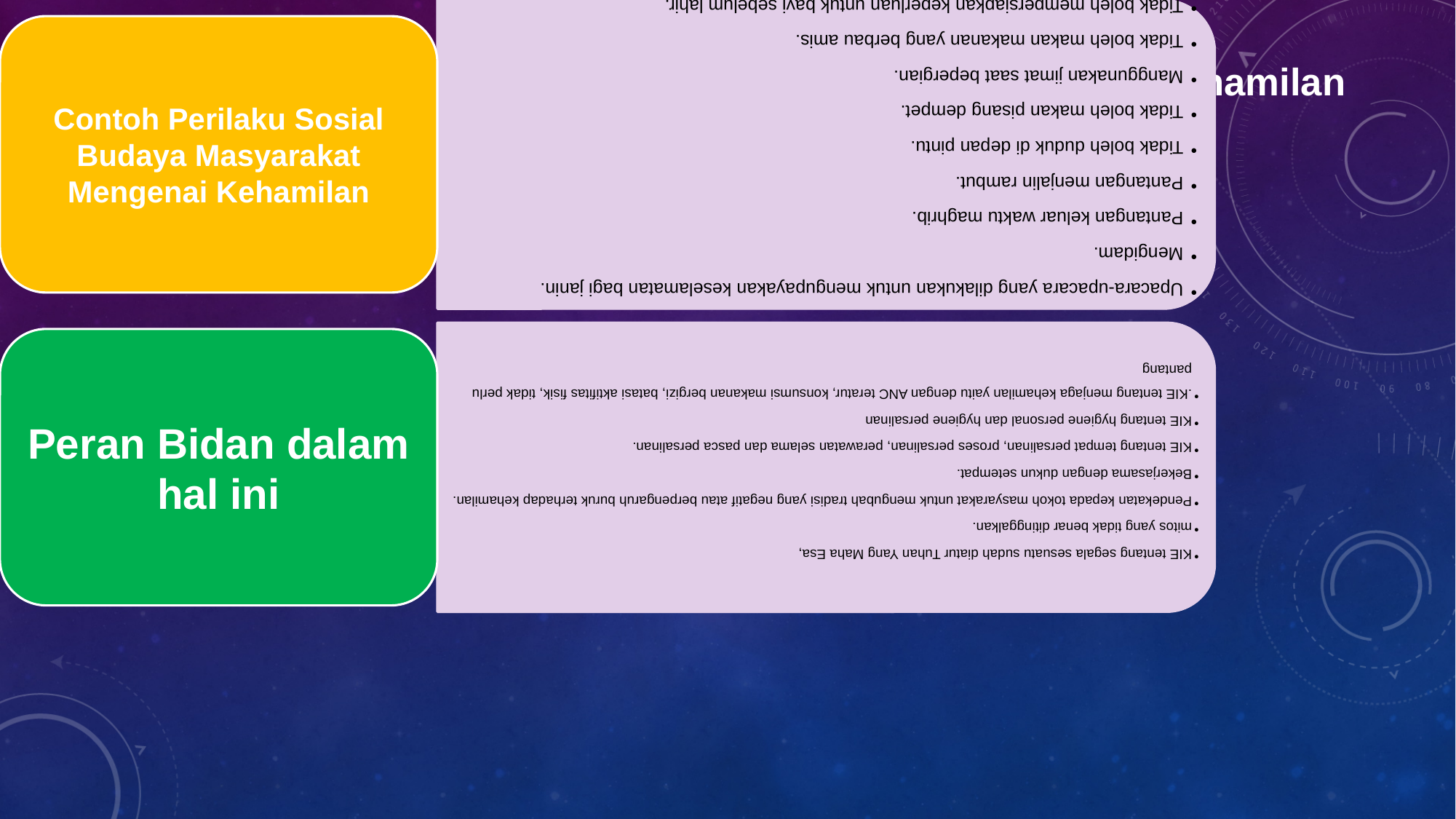

# Contoh Perilaku Sosial Budaya Masyarakat Mengenai Kehamilan
Upacara-upacara yang dilakukan untuk mengupayakan keselamatan bagi janin.
Mengidam.
Pantangan keluar waktu maghrib.
Pantangan menjalin rambut.
Tidak boleh duduk di depan pintu.
Tidak boleh makan pisang dempet.
Manggunakan jimat saat bepergian.
Tidak boleh makan makanan yang berbau amis.
Tidak boleh mempersiapkan keperluan untuk bayi sebelum lahir.
Contoh Perilaku Sosial Budaya Masyarakat Mengenai Kehamilan
KIE tentang segala sesuatu sudah diatur Tuhan Yang Maha Esa,
mitos yang tidak benar ditinggalkan.
Pendekatan kepada tokoh masyarakat untuk mengubah tradisi yang negatif atau berpengaruh buruk terhadap kehamilan.
Bekerjasama dengan dukun setempat.
KIE tentang tempat persalinan, proses persalinan, perawatan selama dan pasca persalinan.
KIE tentang hygiene personal dan hygiene persalinan
.KIE tentang menjaga kehamilan yaitu dengan ANC teratur, konsumsi makanan bergizi, batasi aktifitas fisik, tidak perlu pantang
Peran Bidan dalam hal ini